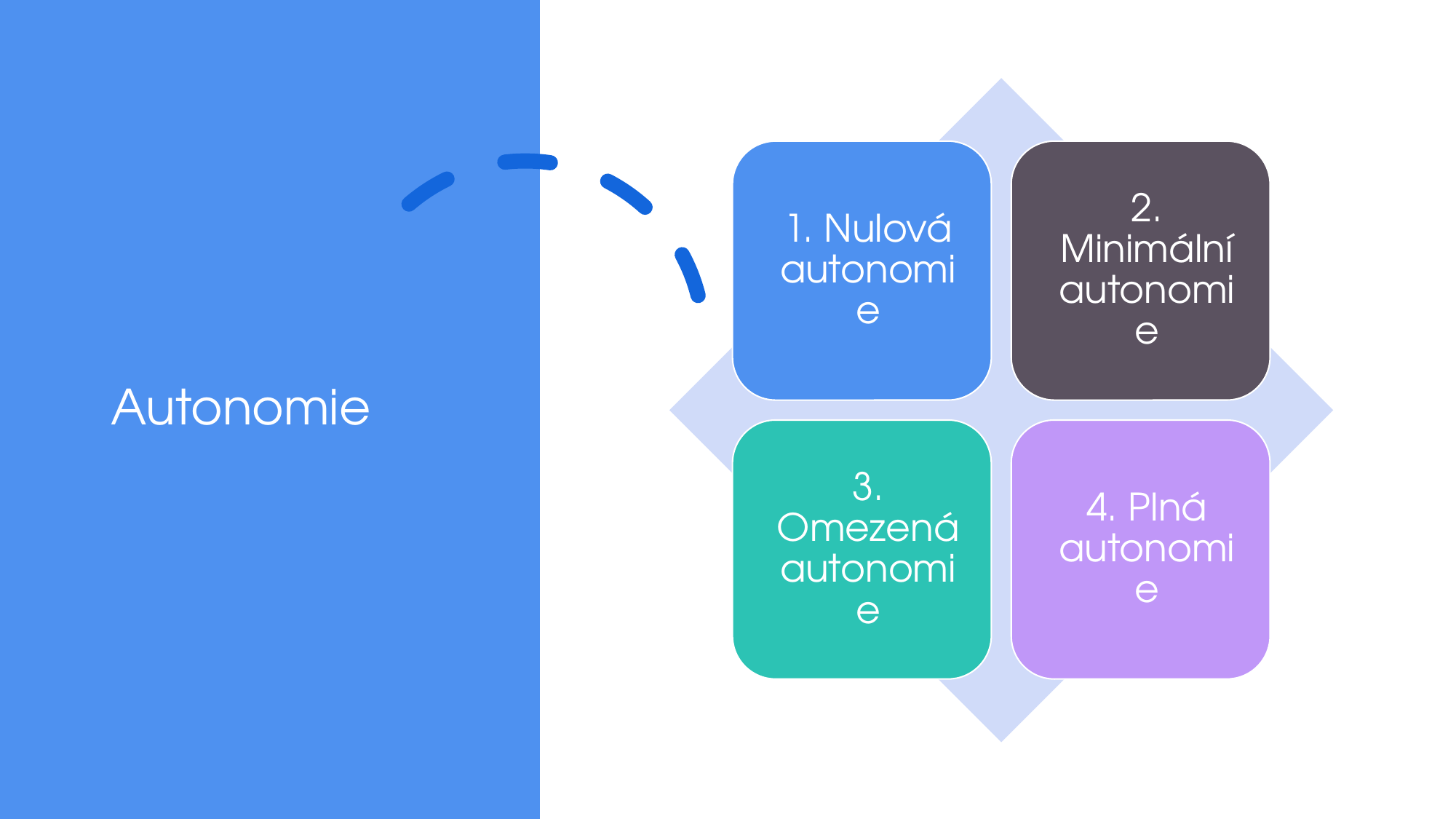

# Autonomie
1. Nulová autonomie
2. Minimální autonomie
3. Omezená autonomie
4. Plná autonomie